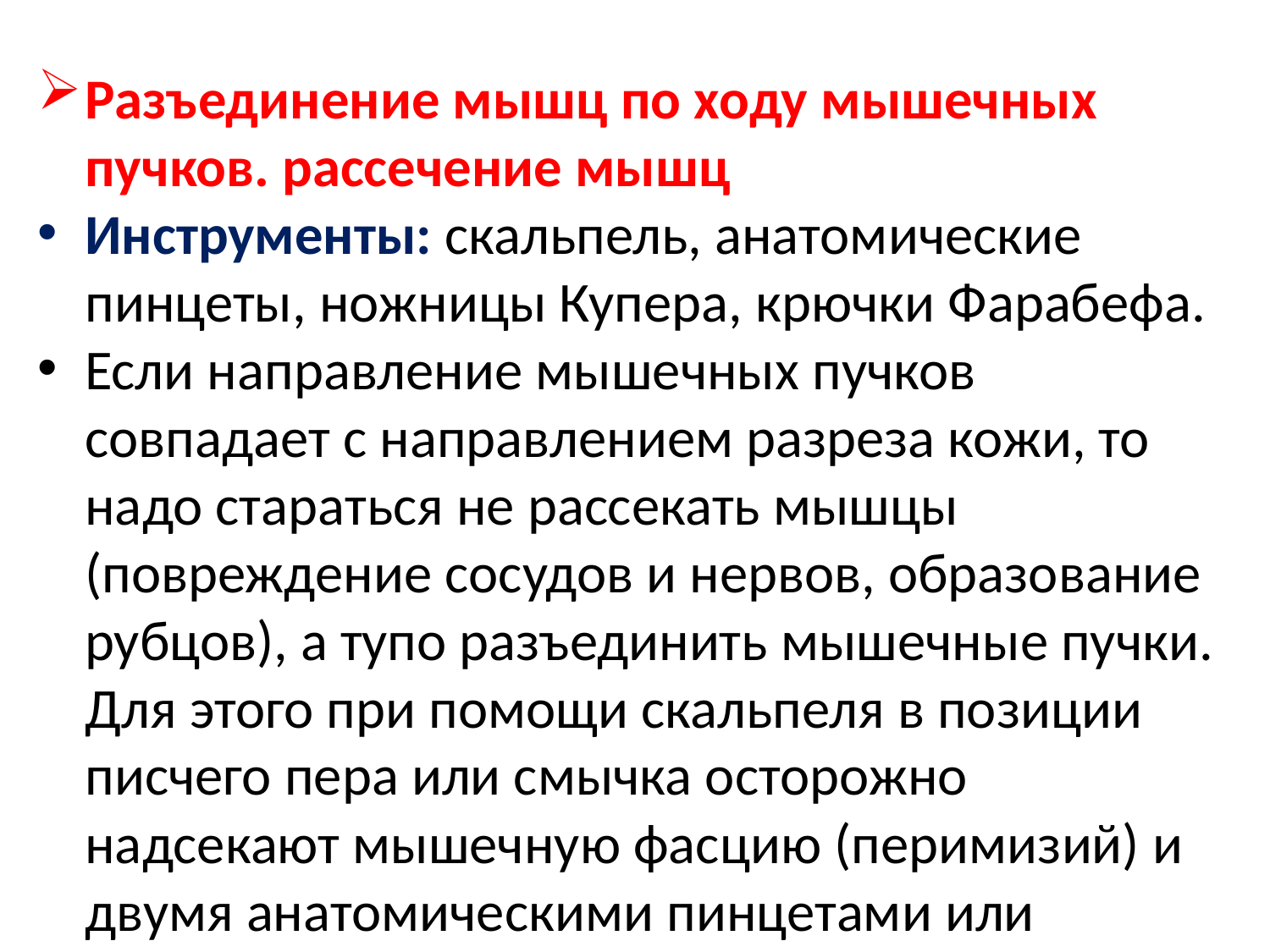

Разъединение мышц по ходу мышечных пучков. рассечение мышц
Инструменты: скальпель, анатомические пинцеты, ножницы Купера, крючки Фарабефа.
Если направление мышечных пучков совпадает с направлением разреза кожи, то надо стараться не рассекать мышцы (повреждение сосудов и нервов, образование рубцов), а тупо разъединить мышечные пучки. Для этого при помощи скальпеля в позиции писчего пера или смычка осторожно надсекают мышечную фасцию (перимизий) и двумя анатомическими пинцетами или сомкнутыми ножницами Купера растягивают мышечные пучки, а затем фиксируют их при помощи пластинчатых крючков. Если мышцы расположены в несколько слоев, то разъединять их следует последовательно, т.к направление мышечных пучков может не совпадать.
При невозможности тупого разъединения мышечных пучков мышцы рассекают при помощи скальпеля.
При /правильном разъединении мышечных пучков они не повреждаются. При расположении мышц в несколько слоев они отделены друг от друга мышечными фасциями, межмышечной соединительной тканью и клетчаткой, что является ориентиром при разъединении мышц.